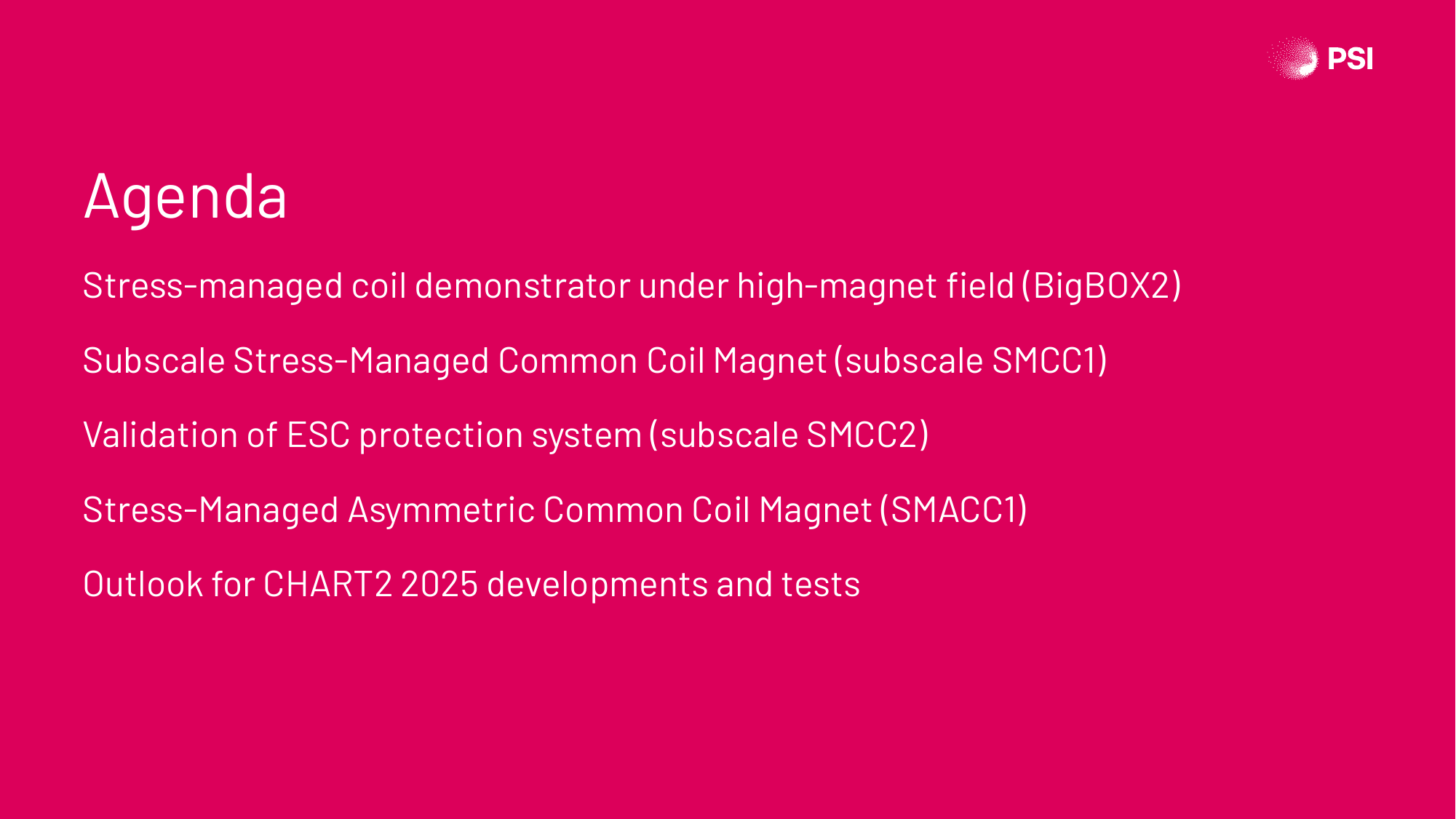

Agenda
Stress-managed coil demonstrator under high-magnet field (BigBOX2)
Subscale Stress-Managed Common Coil Magnet (subscale SMCC1)
Validation of ESC protection system (subscale SMCC2)
Stress-Managed Asymmetric Common Coil Magnet (SMACC1)
Outlook for CHART2 2025 developments and tests